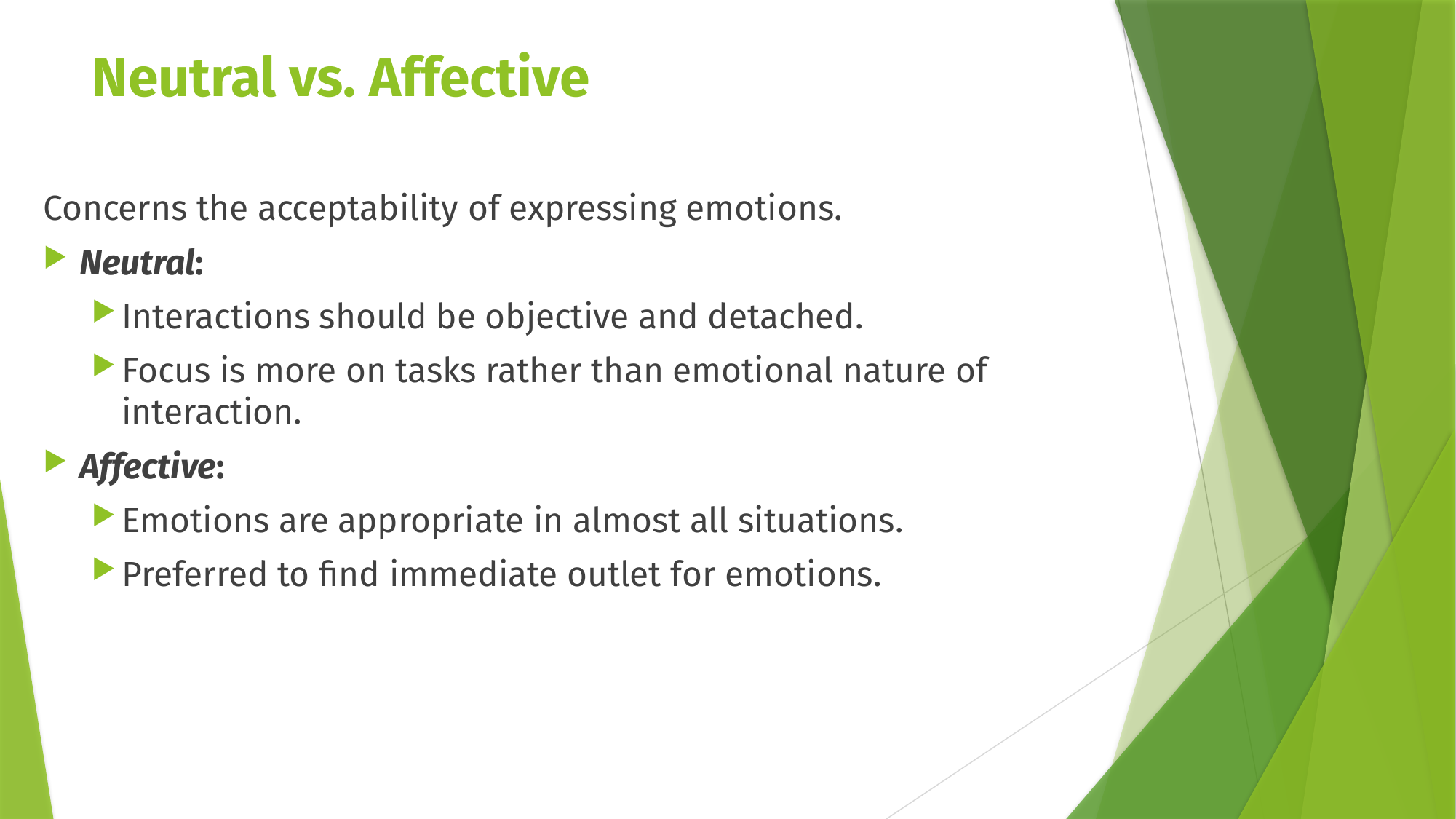

# Neutral vs. Affective
Concerns the acceptability of expressing emotions.
Neutral:
Interactions should be objective and detached.
Focus is more on tasks rather than emotional nature of interaction.
Affective:
Emotions are appropriate in almost all situations.
Preferred to find immediate outlet for emotions.